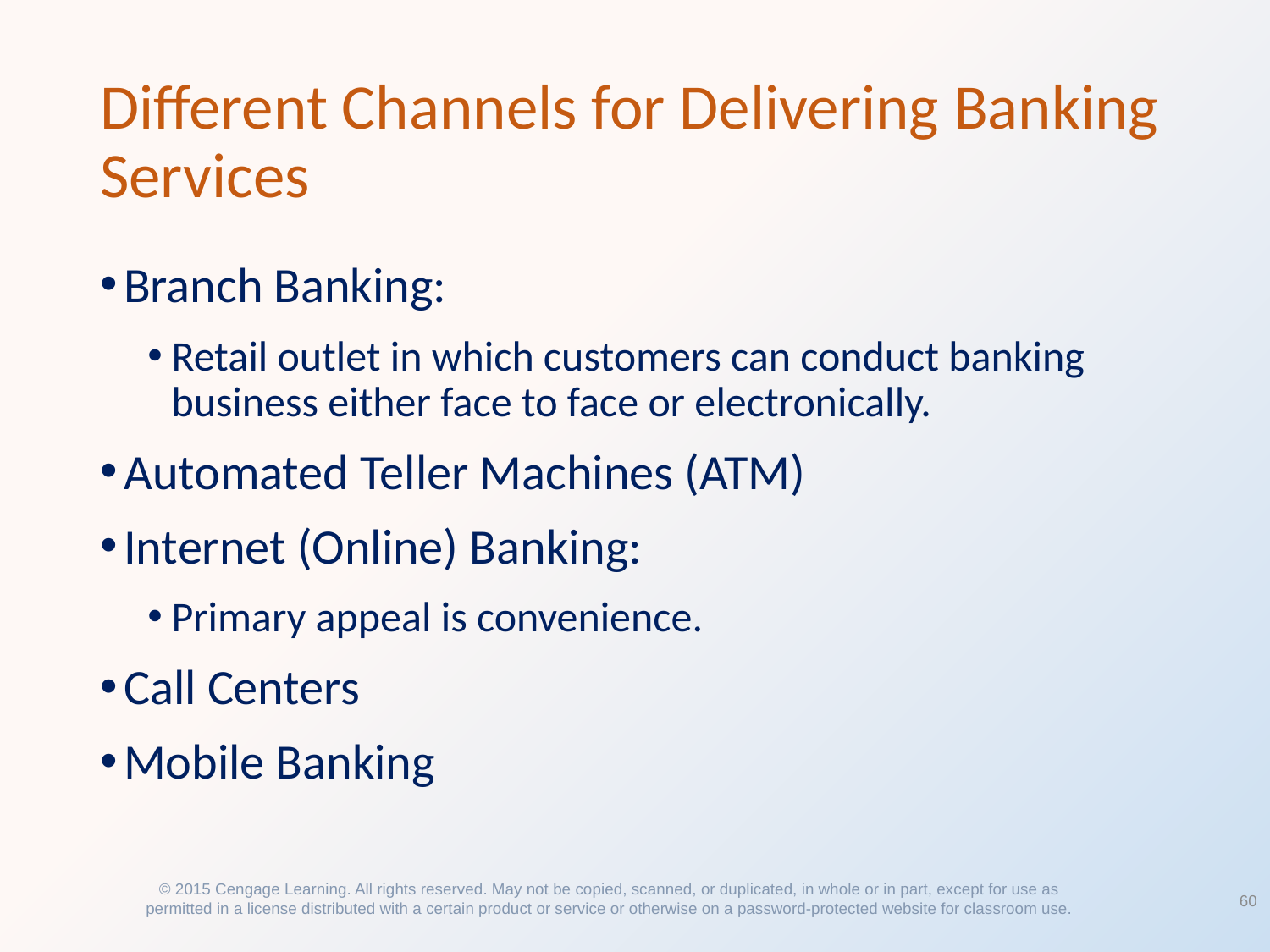

# Different Channels for Delivering Banking Services
Branch Banking:
Retail outlet in which customers can conduct banking business either face to face or electronically.
Automated Teller Machines (ATM)
Internet (Online) Banking:
Primary appeal is convenience.
Call Centers
Mobile Banking
60
© 2015 Cengage Learning. All rights reserved. May not be copied, scanned, or duplicated, in whole or in part, except for use as permitted in a license distributed with a certain product or service or otherwise on a password-protected website for classroom use.